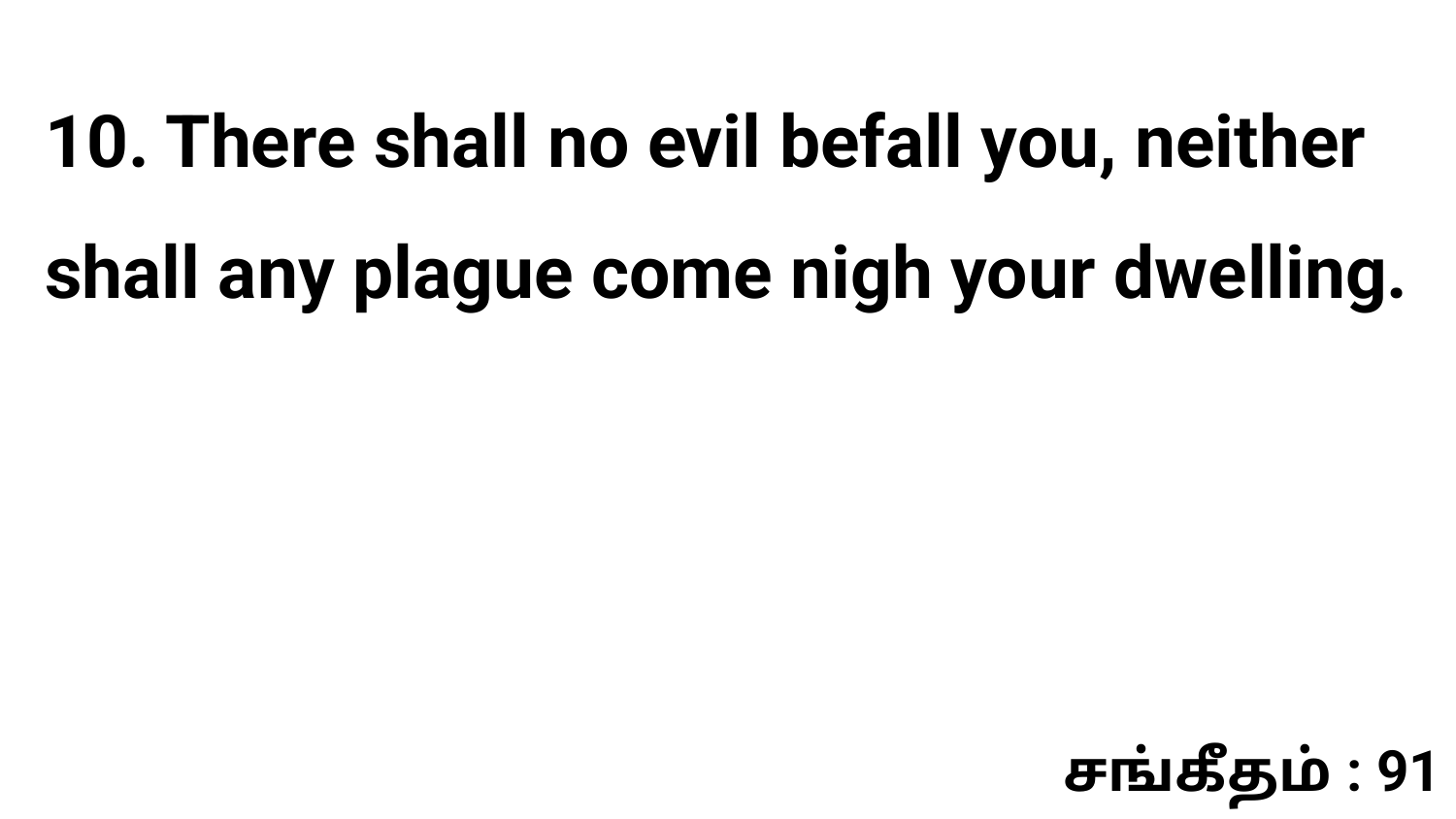

10. There shall no evil befall you, neither shall any plague come nigh your dwelling.
சங்கீதம் : 91